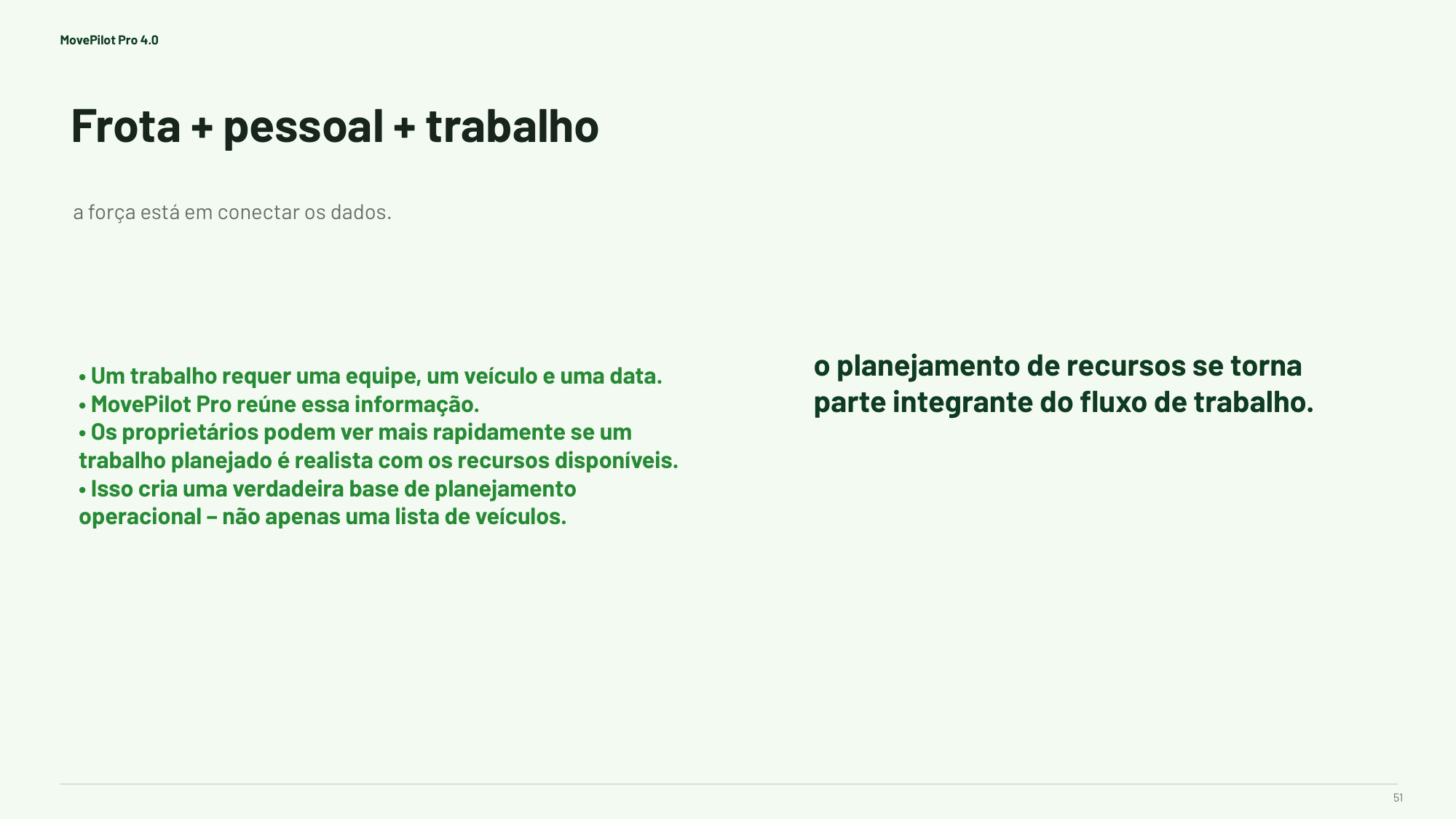

MovePilot Pro 4.0
Frota + pessoal + trabalho
o planejamento de recursos se torna parte integrante do fluxo de trabalho.
a força está em conectar os dados.
• Um trabalho requer uma equipe, um veículo e uma data.
• MovePilot Pro reúne essa informação.
• Os proprietários podem ver mais rapidamente se um trabalho planejado é realista com os recursos disponíveis.
• Isso cria uma verdadeira base de planejamento operacional – não apenas uma lista de veículos.

51